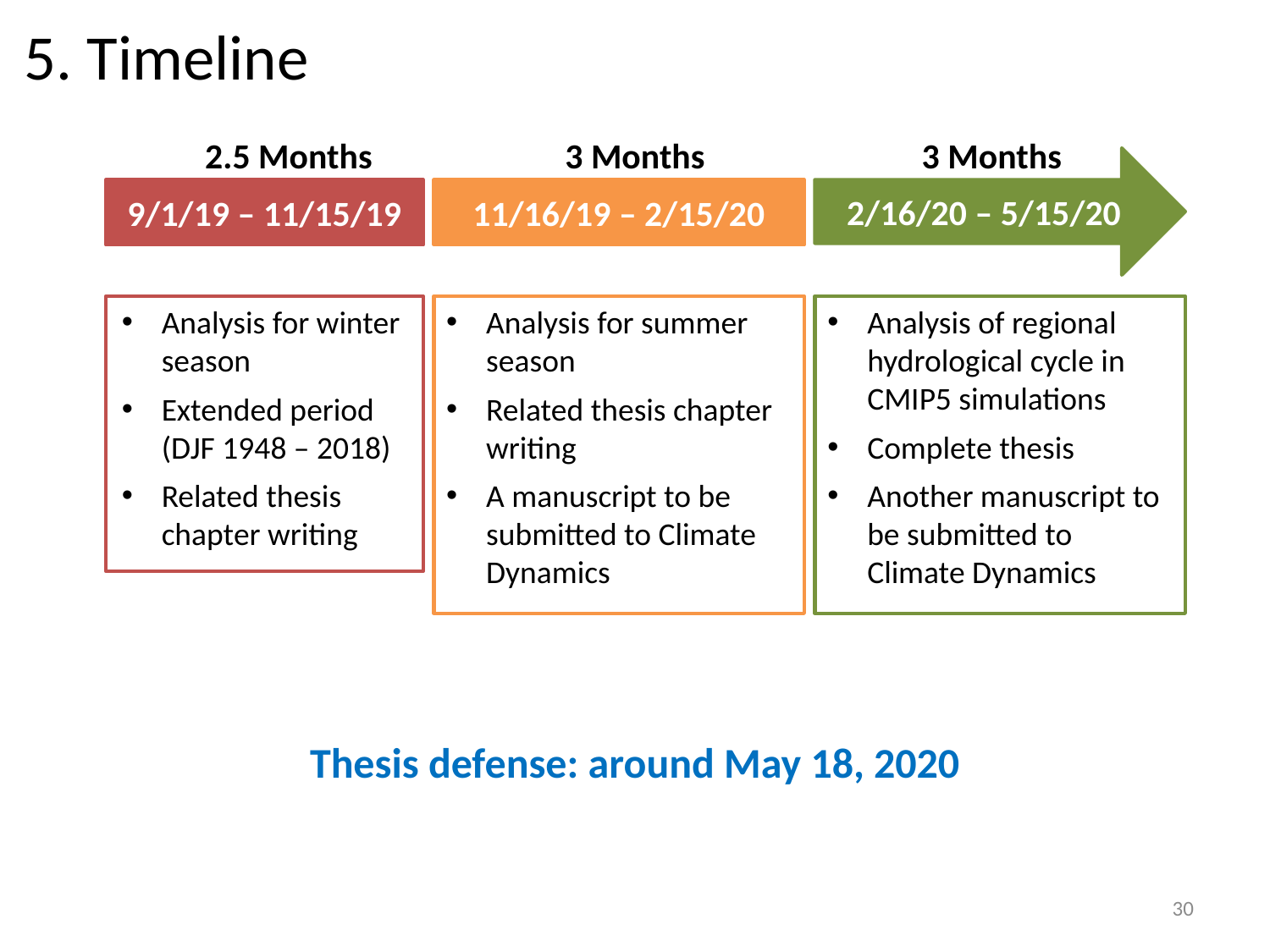

5. Timeline
2.5 Months                        3 Months                           3 Months
2/16/20 – 5/15/20
9/1/19 – 11/15/19
11/16/19 – 2/15/20

Analysis for winter season
Extended period (DJF 1948 – 2018)
Related thesis chapter writing

Analysis for summer season
Related thesis chapter writing
A manuscript to be submitted to Climate Dynamics

Analysis of regional hydrological cycle in CMIP5 simulations
Complete thesis
Another manuscript to be submitted to Climate Dynamics
Thesis defense: around May 18, 2020
30